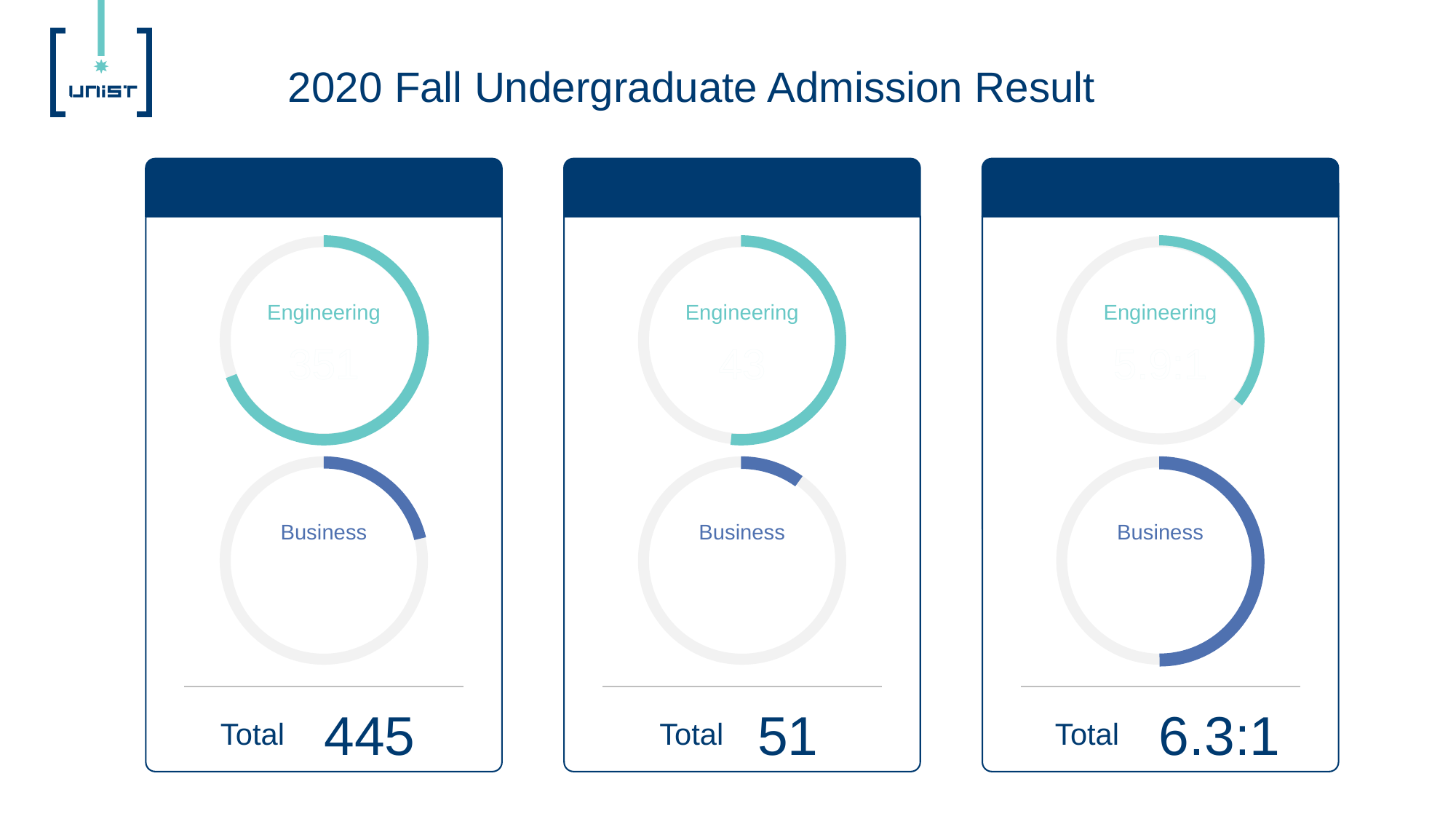

2020 Fall Undergraduate Admission Result

Applicants

Engineering
351

Business
94
445
Total

Registration

Engineering
43

Business
8
51
Total

Competition Rate

Engineering
5.9:1

Business
8.5:1
6.3:1
Total